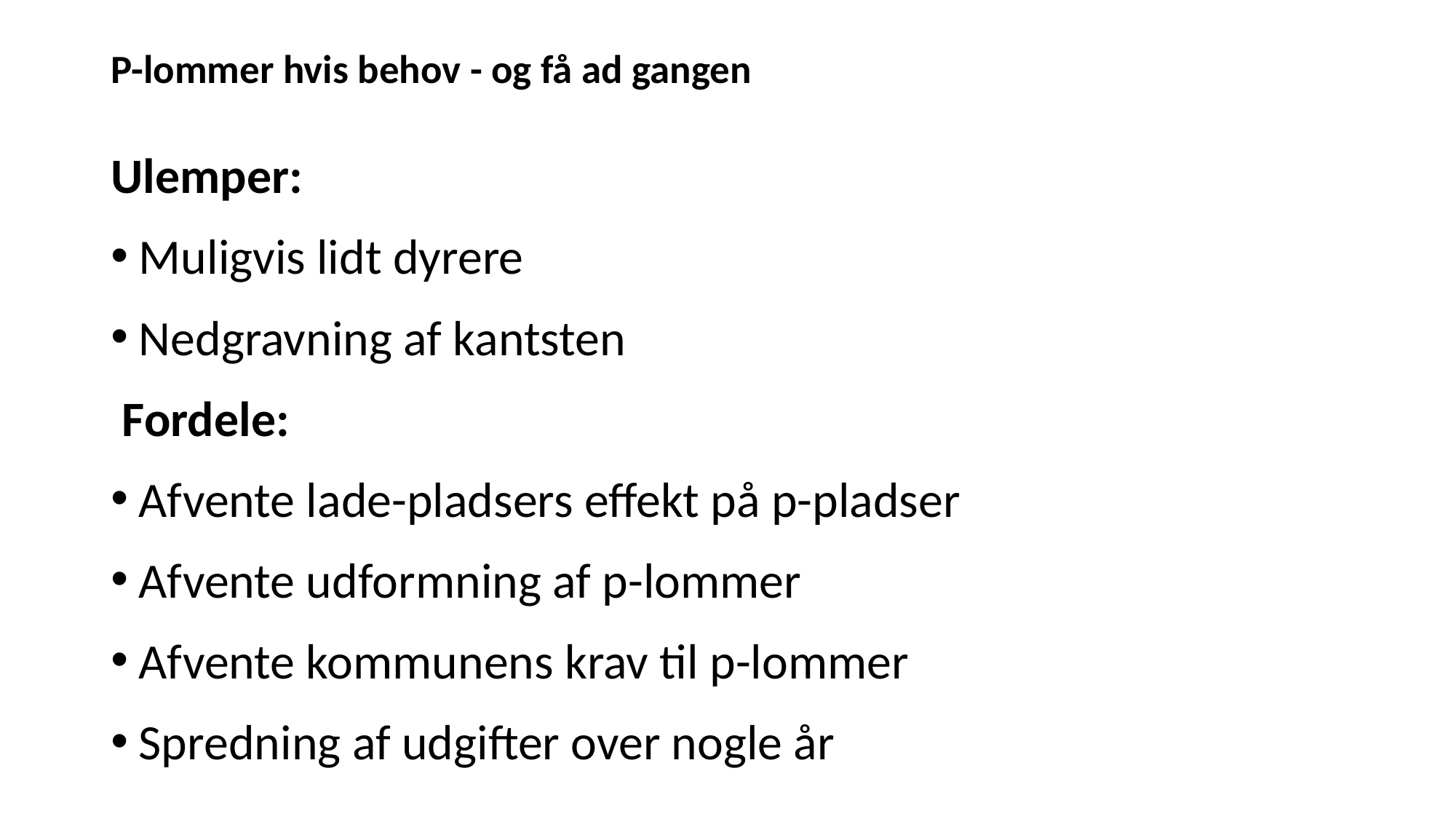

# P-lommer hvis behov - og få ad gangen
Ulemper:
Muligvis lidt dyrere
Nedgravning af kantsten
 Fordele:
Afvente lade-pladsers effekt på p-pladser
Afvente udformning af p-lommer
Afvente kommunens krav til p-lommer
Spredning af udgifter over nogle år